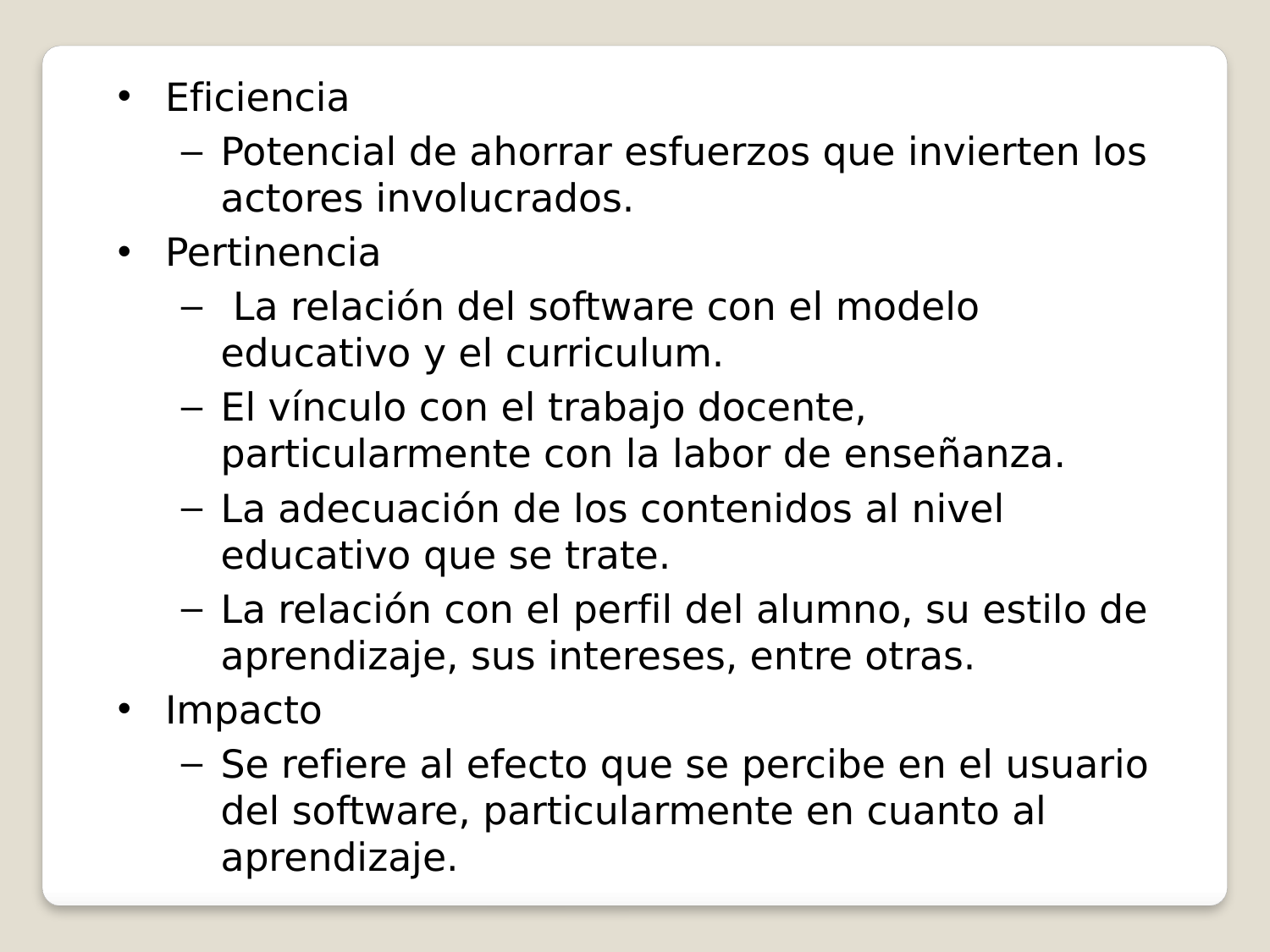

Eficiencia
Potencial de ahorrar esfuerzos que invierten los actores involucrados.
Pertinencia
 La relación del software con el modelo educativo y el curriculum.
El vínculo con el trabajo docente, particularmente con la labor de enseñanza.
La adecuación de los contenidos al nivel educativo que se trate.
La relación con el perfil del alumno, su estilo de aprendizaje, sus intereses, entre otras.
Impacto
Se refiere al efecto que se percibe en el usuario del software, particularmente en cuanto al aprendizaje.